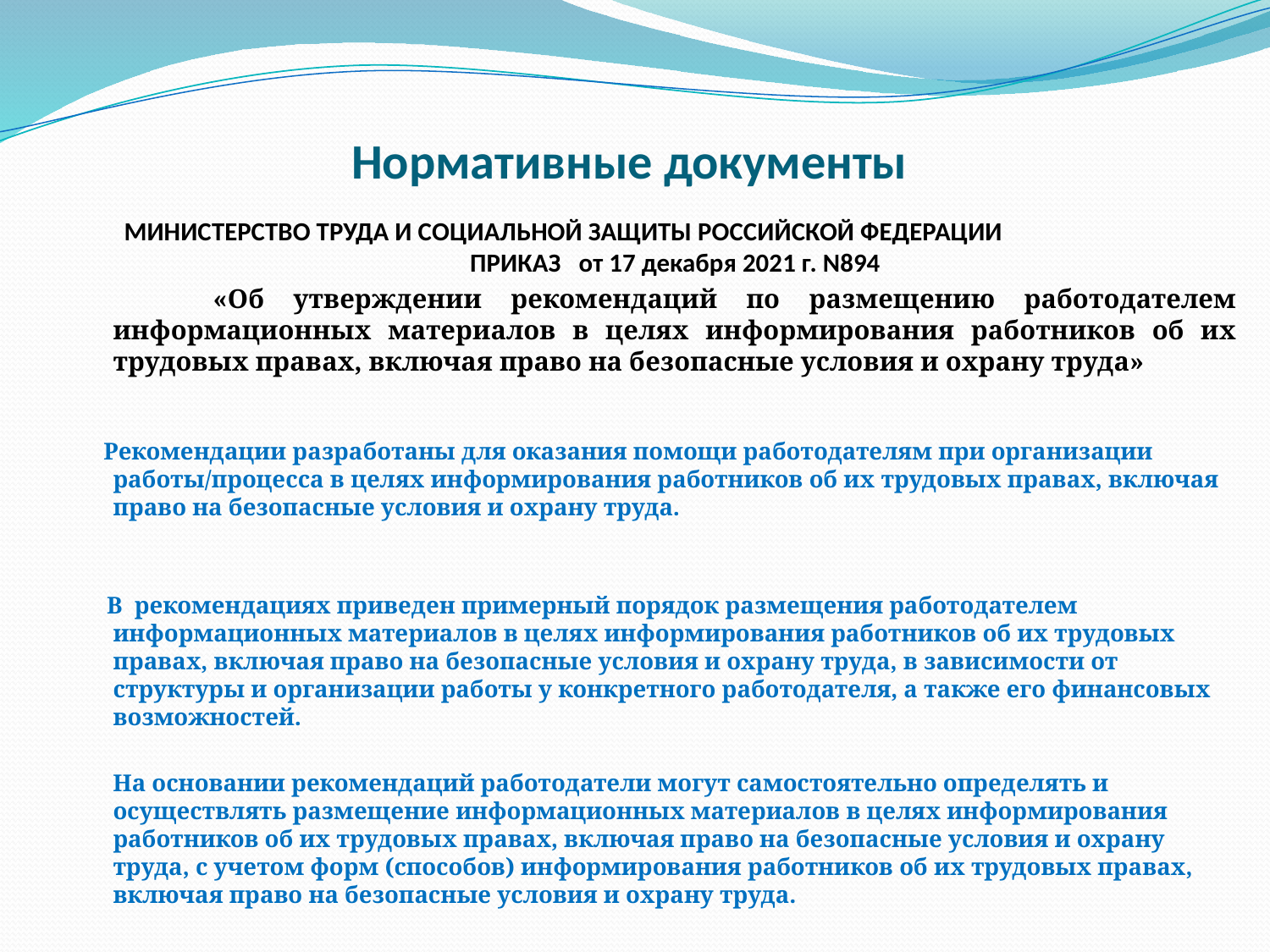

# Нормативные документы

 МИНИСТЕРСТВО ТРУДА И СОЦИАЛЬНОЙ ЗАЩИТЫ РОССИЙСКОЙ ФЕДЕРАЦИИ                                 ПРИКАЗ   от 17 декабря 2021 г. N894
     «Об утверждении рекомендаций по размещению работодателем информационных материалов в целях информирования работников об их трудовых правах, включая право на безопасные условия и охрану труда»

     Рекомендации разработаны для оказания помощи работодателям при организации работы/процесса в целях информирования работников об их трудовых правах, включая право на безопасные условия и охрану труда.

     В  рекомендациях приведен примерный порядок размещения работодателем информационных материалов в целях информирования работников об их трудовых правах, включая право на безопасные условия и охрану труда, в зависимости от структуры и организации работы у конкретного работодателя, а также его финансовых возможностей.

      На основании рекомендаций работодатели могут самостоятельно определять и осуществлять размещение информационных материалов в целях информирования работников об их трудовых правах, включая право на безопасные условия и охрану труда, с учетом форм (способов) информирования работников об их трудовых правах, включая право на безопасные условия и охрану труда.